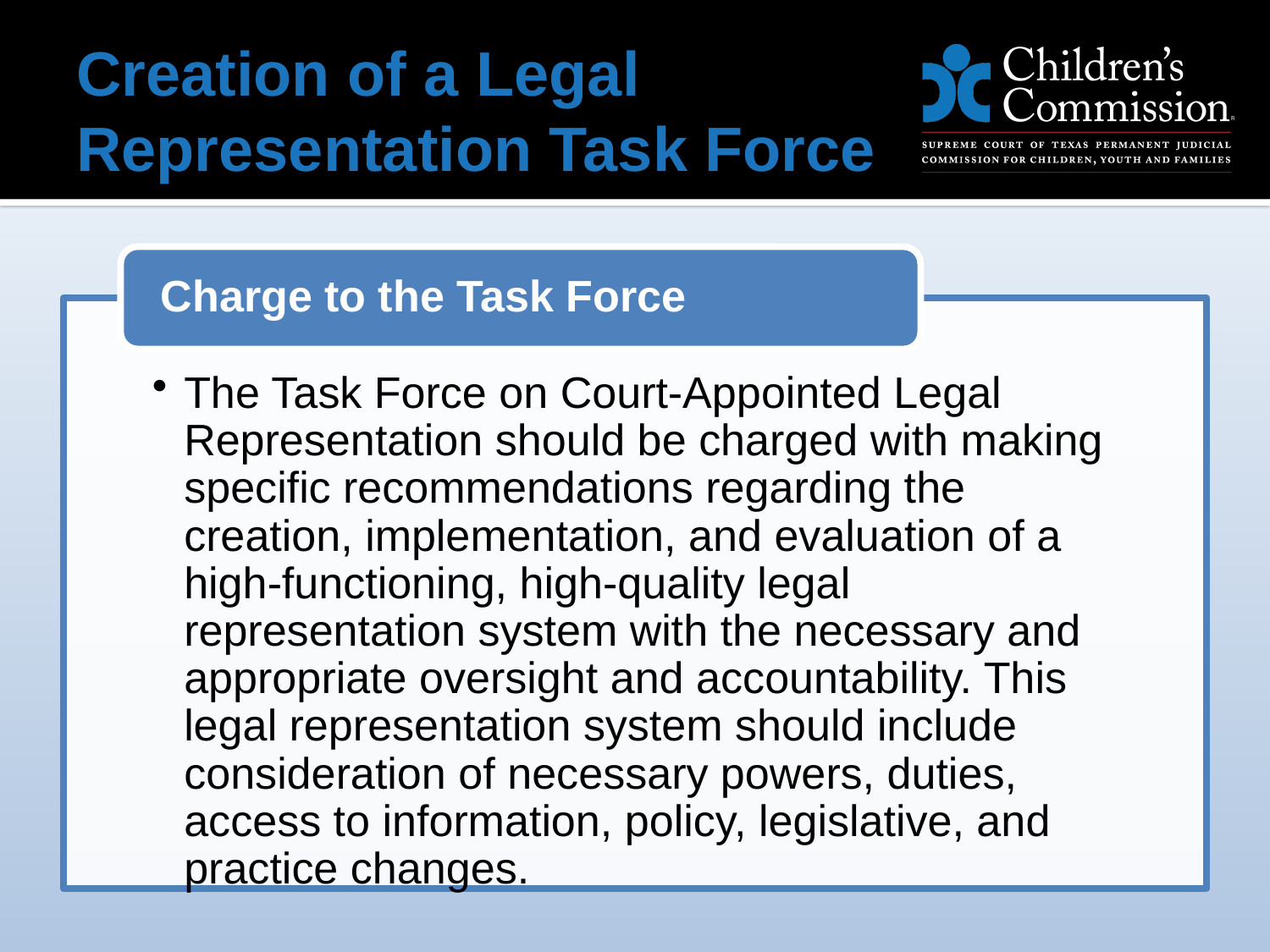

# Creation of a Legal Representation Task Force
The Task Force on Court-Appointed Legal Representation should be charged with making specific recommendations regarding the creation, implementation, and evaluation of a high-functioning, high-quality legal representation system with the necessary and appropriate oversight and accountability. This legal representation system should include consideration of necessary powers, duties, access to information, policy, legislative, and practice changes.
Charge to the Task Force